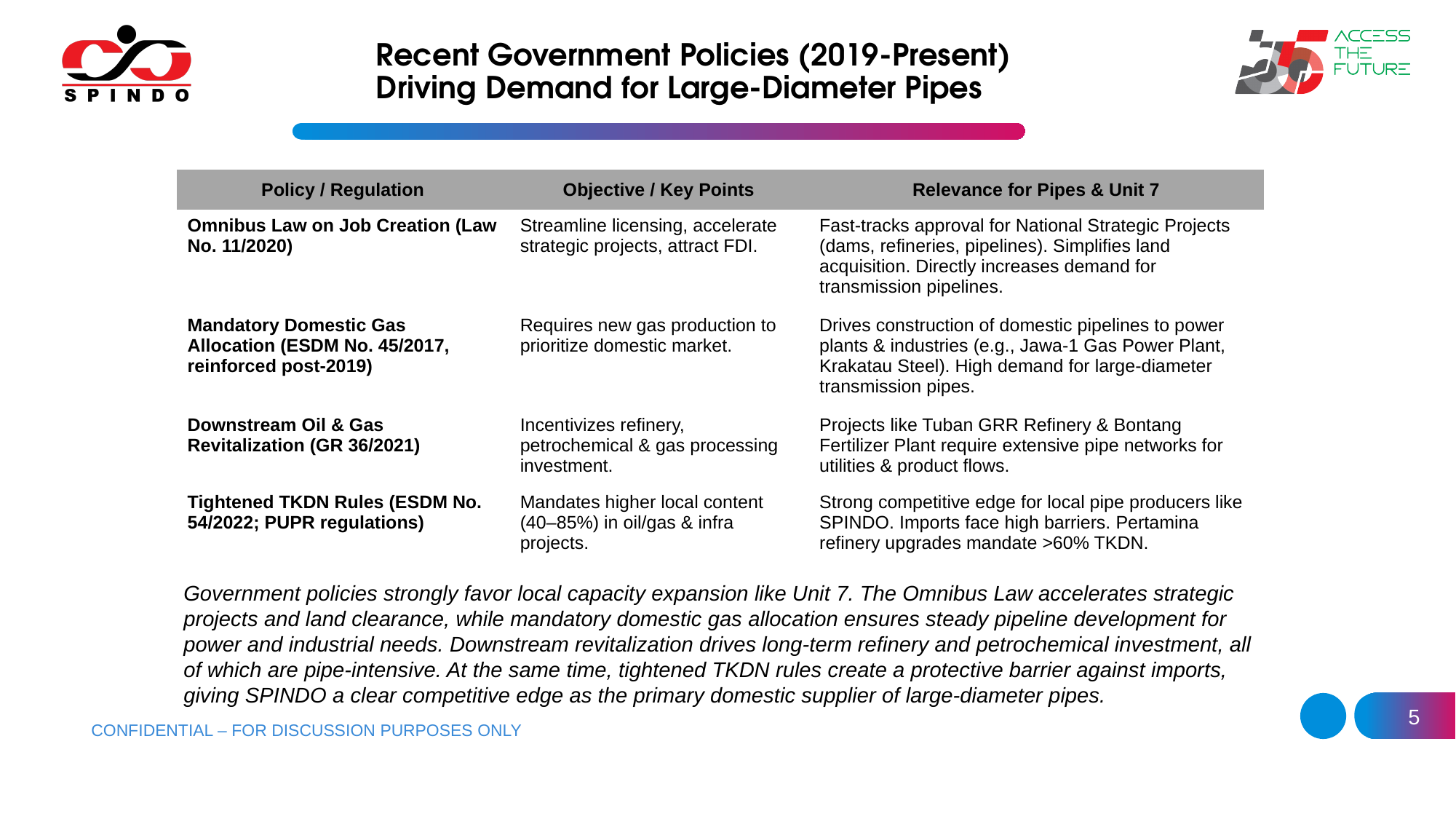

# Recent Government Policies (2019-Present) Driving Demand for Large-Diameter Pipes
| Policy / Regulation | Objective / Key Points | Relevance for Pipes & Unit 7 |
| --- | --- | --- |
| Omnibus Law on Job Creation (Law No. 11/2020) | Streamline licensing, accelerate strategic projects, attract FDI. | Fast-tracks approval for National Strategic Projects (dams, refineries, pipelines). Simplifies land acquisition. Directly increases demand for transmission pipelines. |
| Mandatory Domestic Gas Allocation (ESDM No. 45/2017, reinforced post-2019) | Requires new gas production to prioritize domestic market. | Drives construction of domestic pipelines to power plants & industries (e.g., Jawa-1 Gas Power Plant, Krakatau Steel). High demand for large-diameter transmission pipes. |
| Downstream Oil & Gas Revitalization (GR 36/2021) | Incentivizes refinery, petrochemical & gas processing investment. | Projects like Tuban GRR Refinery & Bontang Fertilizer Plant require extensive pipe networks for utilities & product flows. |
| Tightened TKDN Rules (ESDM No. 54/2022; PUPR regulations) | Mandates higher local content (40–85%) in oil/gas & infra projects. | Strong competitive edge for local pipe producers like SPINDO. Imports face high barriers. Pertamina refinery upgrades mandate >60% TKDN. |
Government policies strongly favor local capacity expansion like Unit 7. The Omnibus Law accelerates strategic projects and land clearance, while mandatory domestic gas allocation ensures steady pipeline development for power and industrial needs. Downstream revitalization drives long-term refinery and petrochemical investment, all of which are pipe-intensive. At the same time, tightened TKDN rules create a protective barrier against imports, giving SPINDO a clear competitive edge as the primary domestic supplier of large-diameter pipes.
5
CONFIDENTIAL – FOR DISCUSSION PURPOSES ONLY